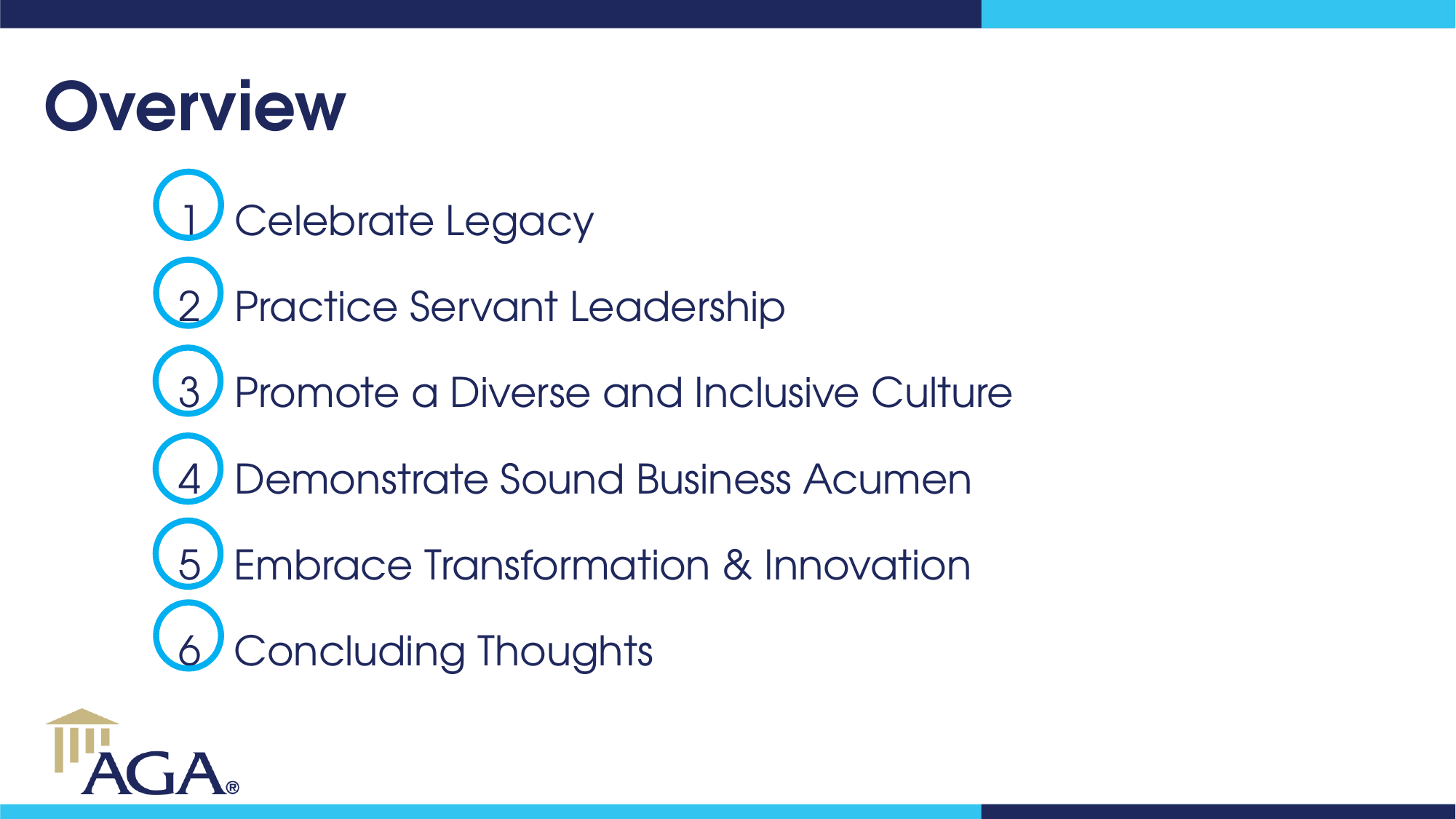

# Overview
1   Celebrate Legacy
2   Practice Servant Leadership
3   Promote a Diverse and Inclusive Culture
4   Demonstrate Sound Business Acumen
Embrace Transformation & Innovation
Concluding Thoughts